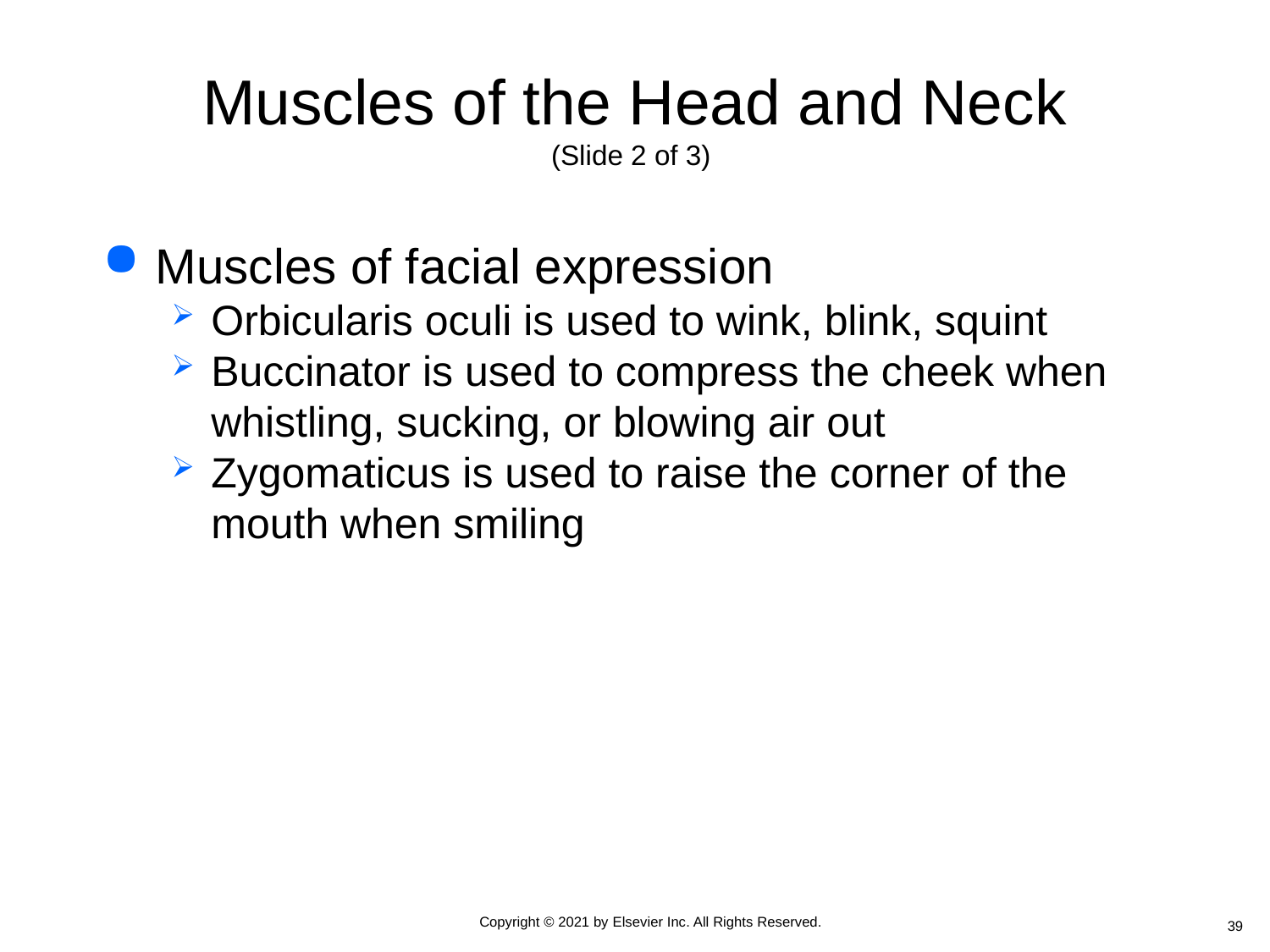

# Muscles of the Head and Neck (Slide 2 of 3)
Muscles of facial expression
Orbicularis oculi is used to wink, blink, squint
Buccinator is used to compress the cheek when whistling, sucking, or blowing air out
Zygomaticus is used to raise the corner of the mouth when smiling
39